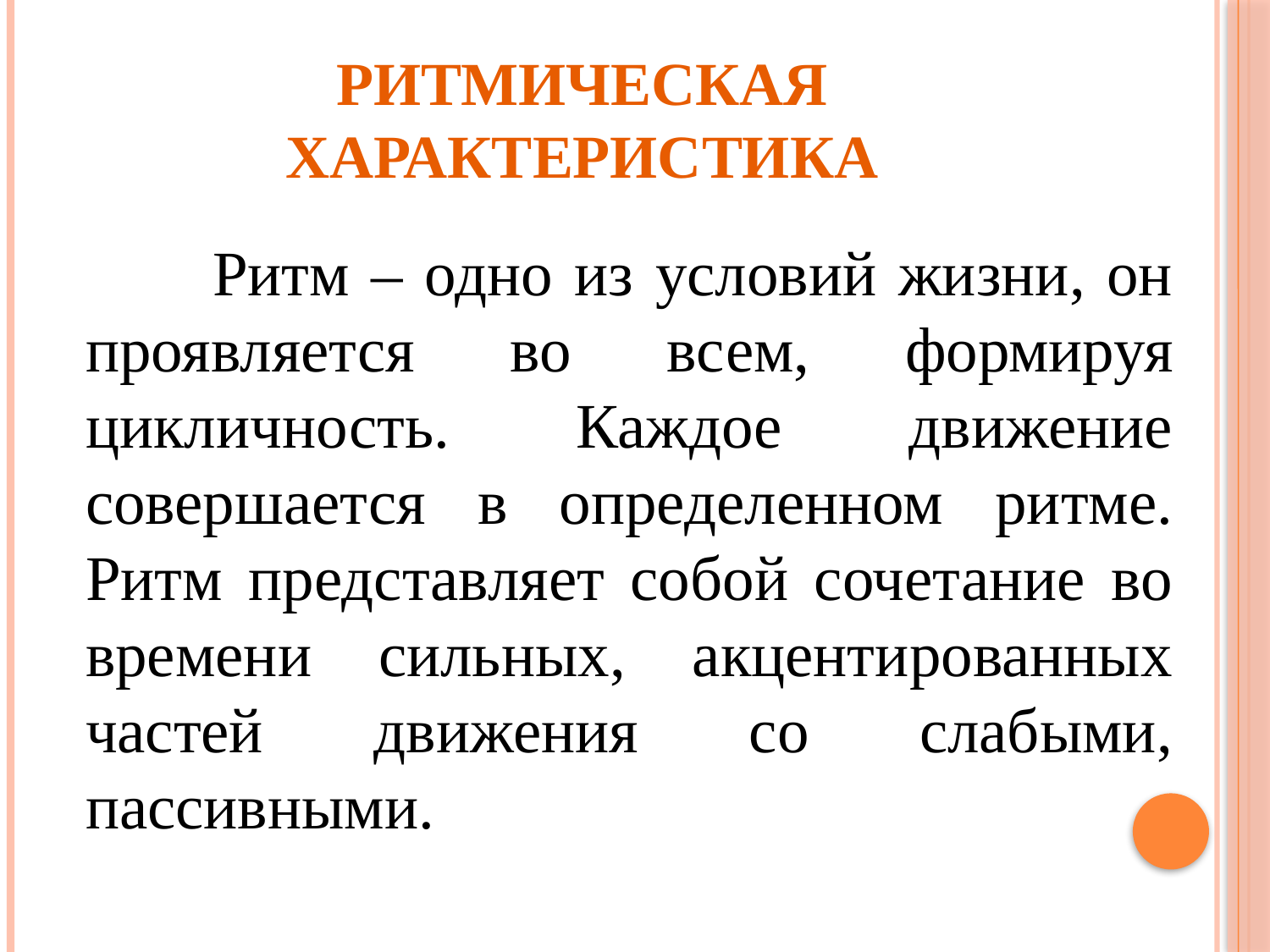

# Ритмическая характеристика
		Ритм – одно из условий жизни, он проявляется во всем, формируя цикличность. Каждое движение совершается в определенном ритме. Ритм представляет собой сочетание во времени сильных, акцентированных частей движения со слабыми, пассивными.